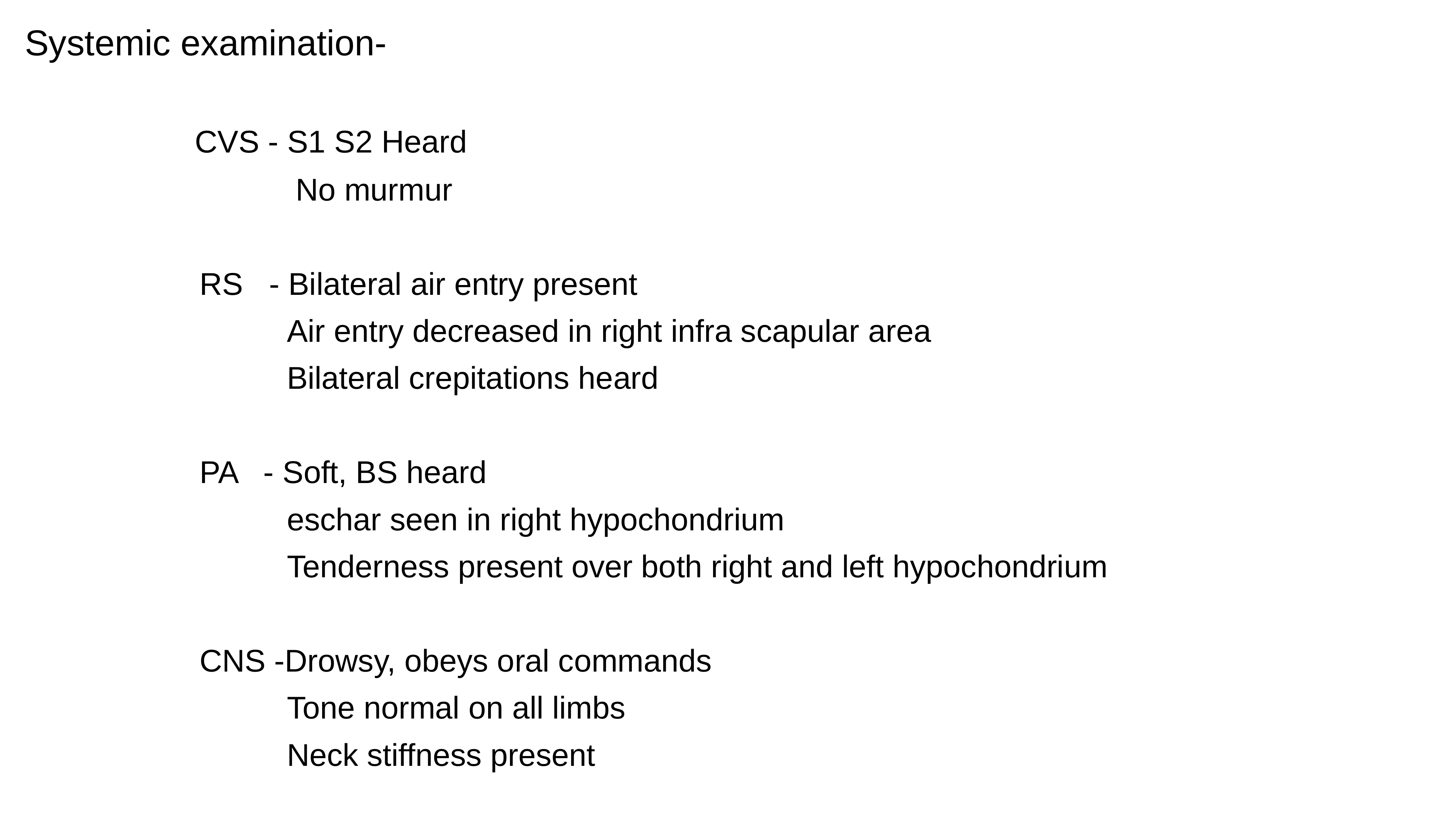

Systemic examination-

                 CVS - S1 S2 Heard
                               No murmur

                    RS   - Bilateral air entry present
                              Air entry decreased in right infra scapular area
                              Bilateral crepitations heard

                    PA   - Soft, BS heard
                              eschar seen in right hypochondrium
                              Tenderness present over both right and left hypochondrium

                    CNS -Drowsy, obeys oral commands
                              Tone normal on all limbs
                              Neck stiffness present